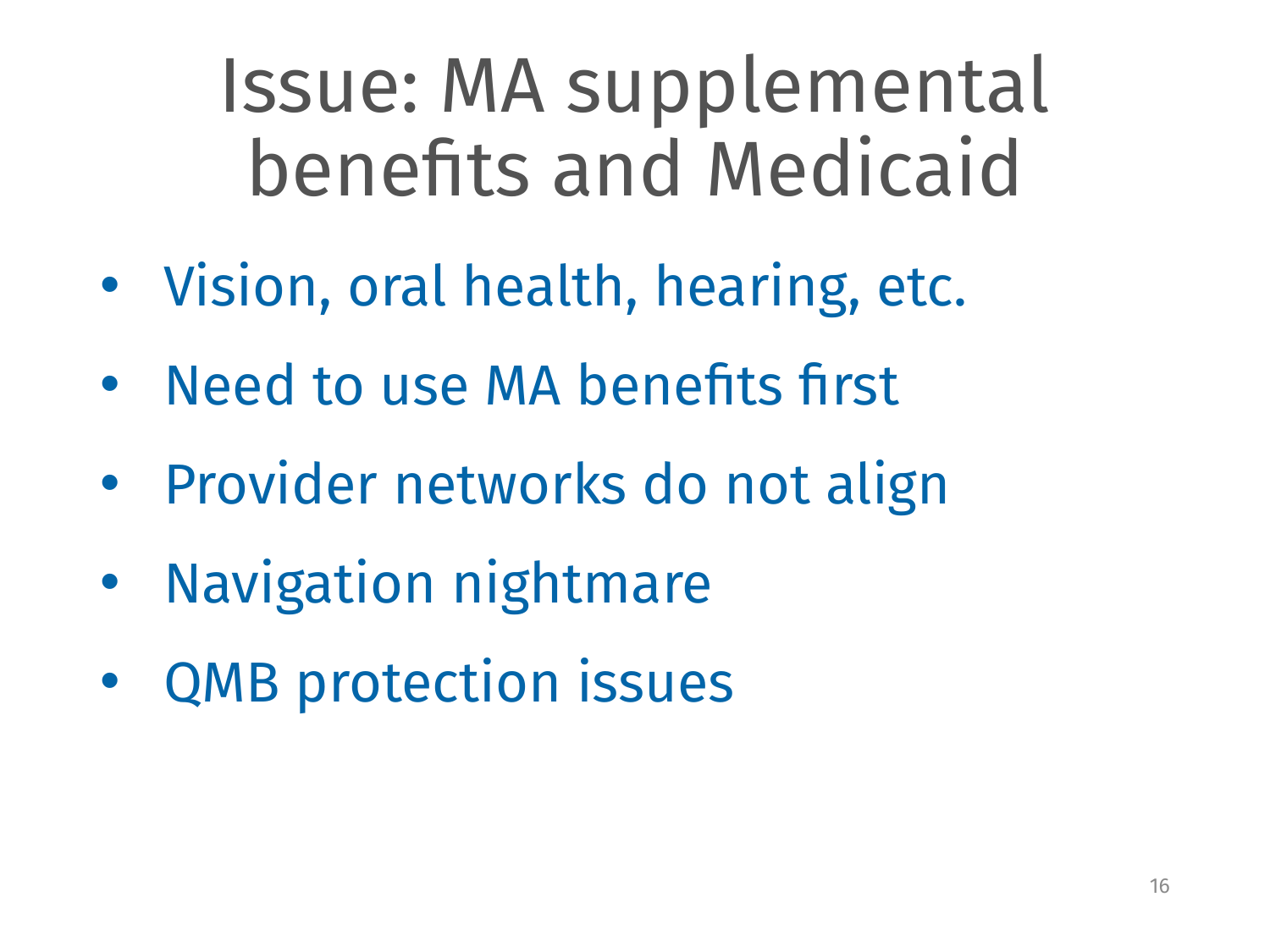

# Issue: MA supplemental benefits and Medicaid
Vision, oral health, hearing, etc.
Need to use MA benefits first
Provider networks do not align
Navigation nightmare
QMB protection issues
16